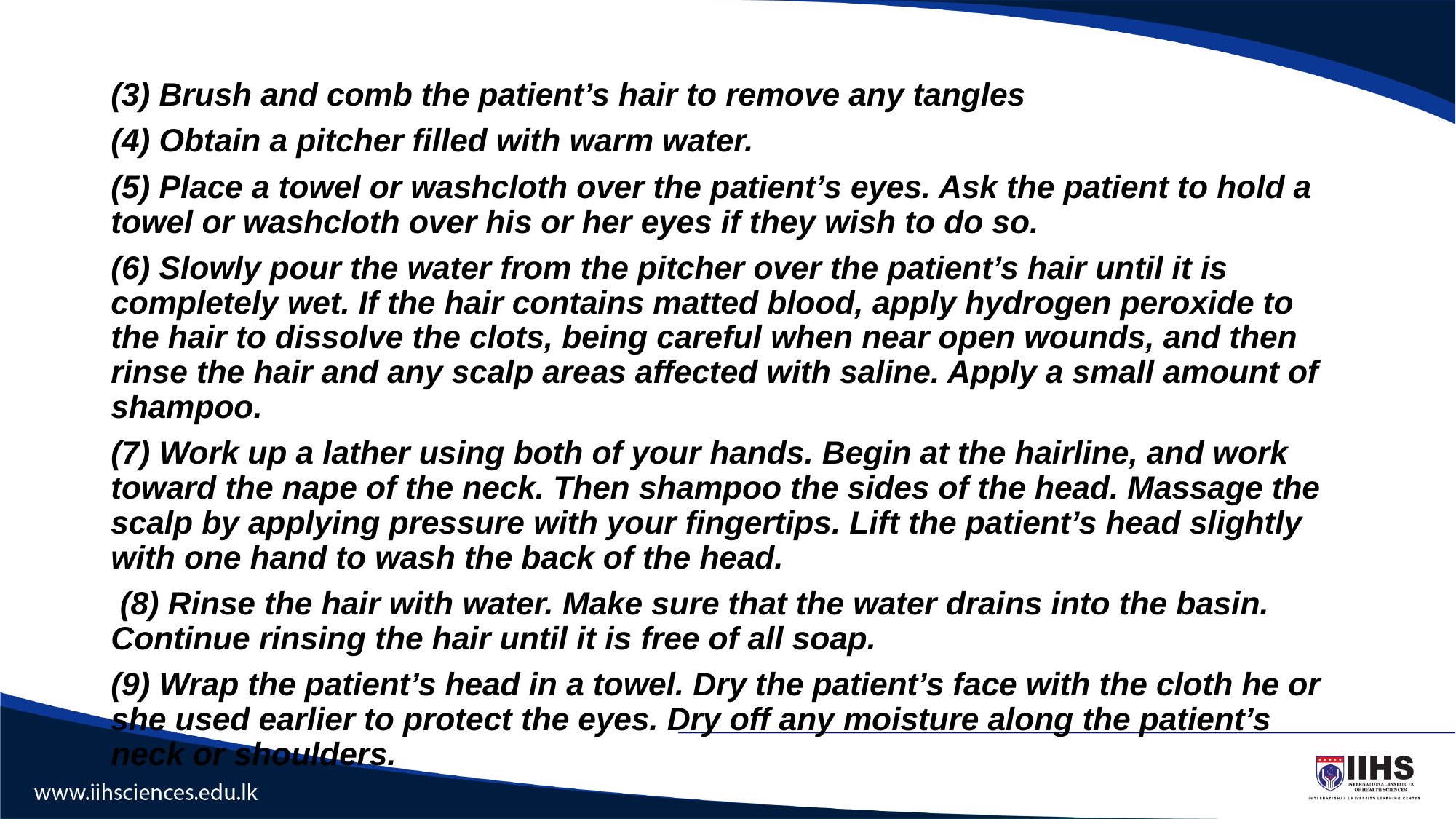

#
(3) Brush and comb the patient’s hair to remove any tangles
(4) Obtain a pitcher filled with warm water.
(5) Place a towel or washcloth over the patient’s eyes. Ask the patient to hold a towel or washcloth over his or her eyes if they wish to do so.
(6) Slowly pour the water from the pitcher over the patient’s hair until it is completely wet. If the hair contains matted blood, apply hydrogen peroxide to the hair to dissolve the clots, being careful when near open wounds, and then rinse the hair and any scalp areas affected with saline. Apply a small amount of shampoo.
(7) Work up a lather using both of your hands. Begin at the hairline, and work toward the nape of the neck. Then shampoo the sides of the head. Massage the scalp by applying pressure with your fingertips. Lift the patient’s head slightly with one hand to wash the back of the head.
 (8) Rinse the hair with water. Make sure that the water drains into the basin. Continue rinsing the hair until it is free of all soap.
(9) Wrap the patient’s head in a towel. Dry the patient’s face with the cloth he or she used earlier to protect the eyes. Dry off any moisture along the patient’s neck or shoulders.